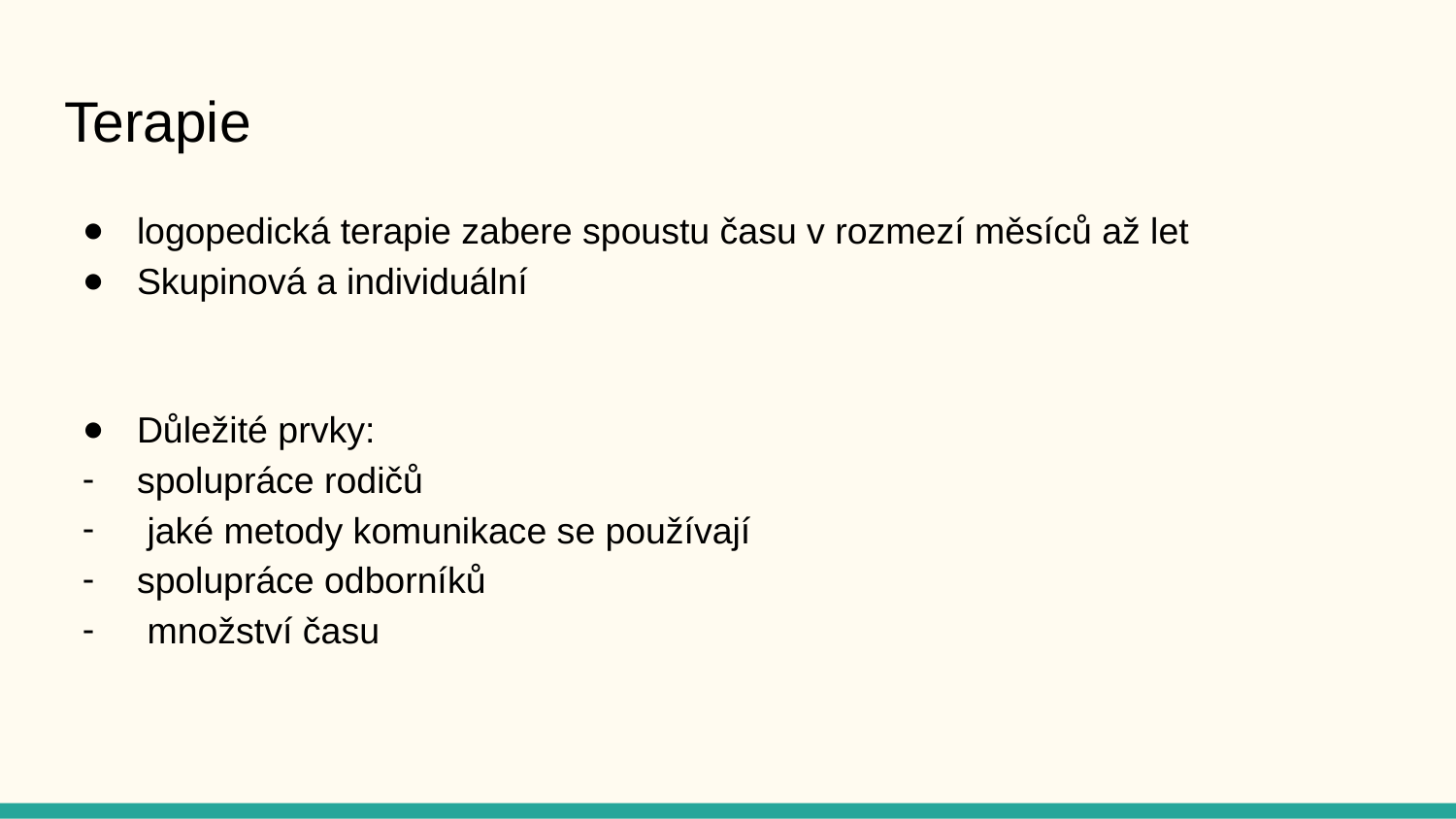

# Terapie
logopedická terapie zabere spoustu času v rozmezí měsíců až let
Skupinová a individuální

Důležité prvky:
spolupráce rodičů
 jaké metody komunikace se používají
spolupráce odborníků
 množství času